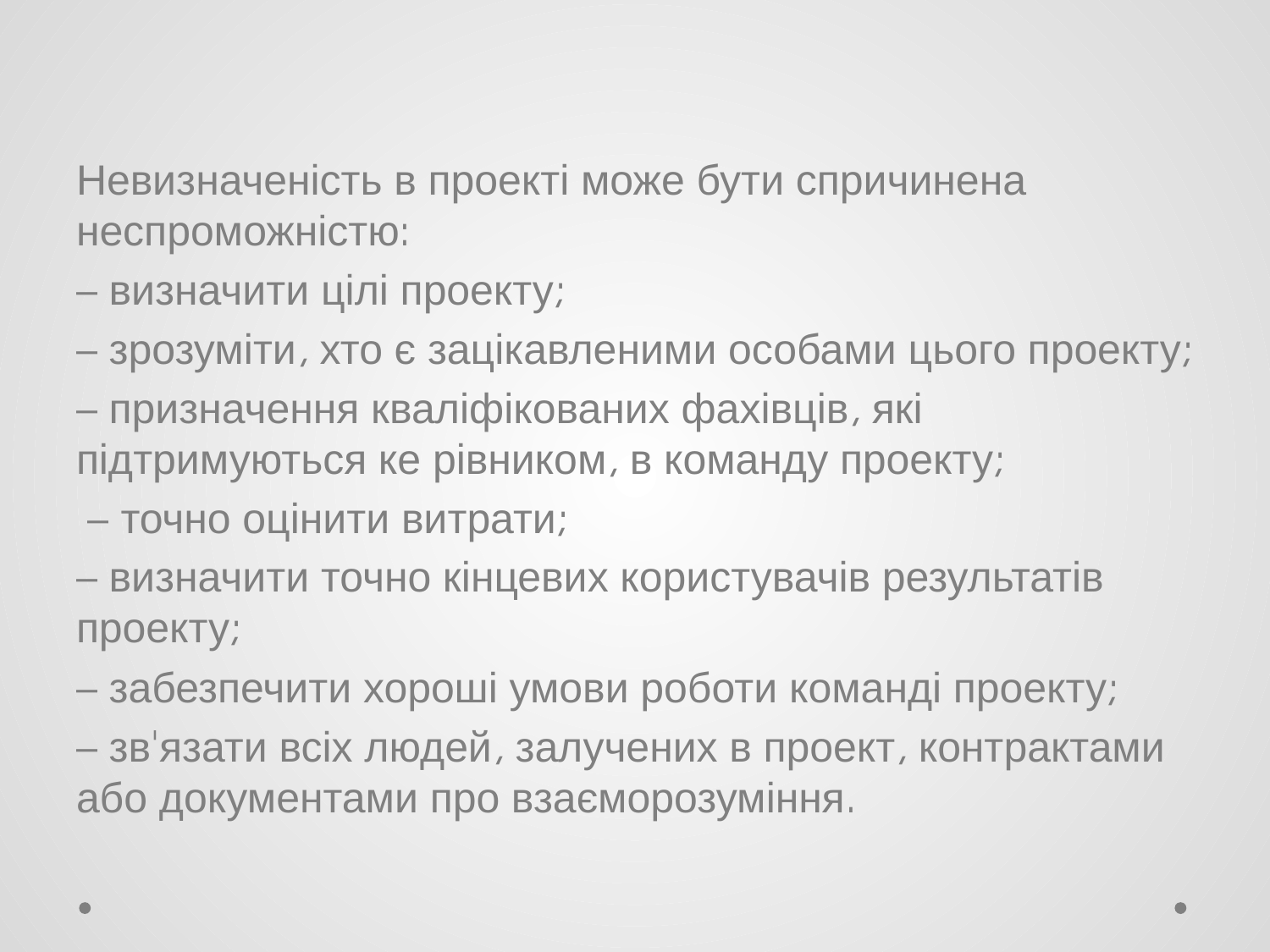

Невизначеність в проекті може бути спричинена неспроможністю:
– визначити цілі проекту;
– зрозуміти, хто є зацікавленими особами цього проекту;
– призначення кваліфікованих фахівців, які підтримуються ке рівником, в команду проекту;
 – точно оцінити витрати;
– визначити точно кінцевих користувачів результатів проекту;
– забезпечити хороші умови роботи команді проекту;
– зв'язати всіх людей, залучених в проект, контрактами або документами про взаєморозуміння.